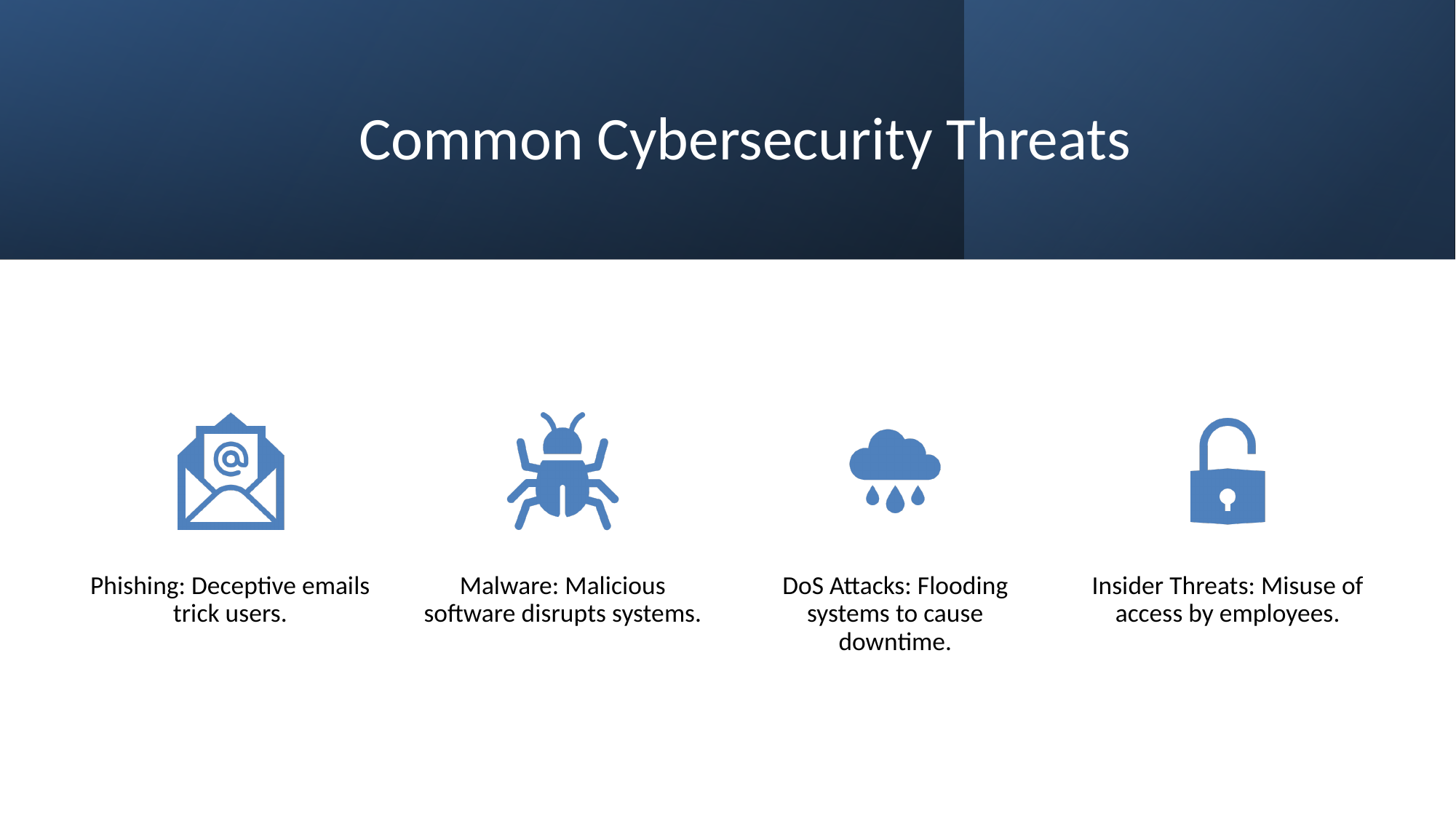

# Common Cybersecurity Threats
Phishing: Deceptive emails trick users.
Malware: Malicious software disrupts systems.
DoS Attacks: Flooding systems to cause downtime.
Insider Threats: Misuse of access by employees.